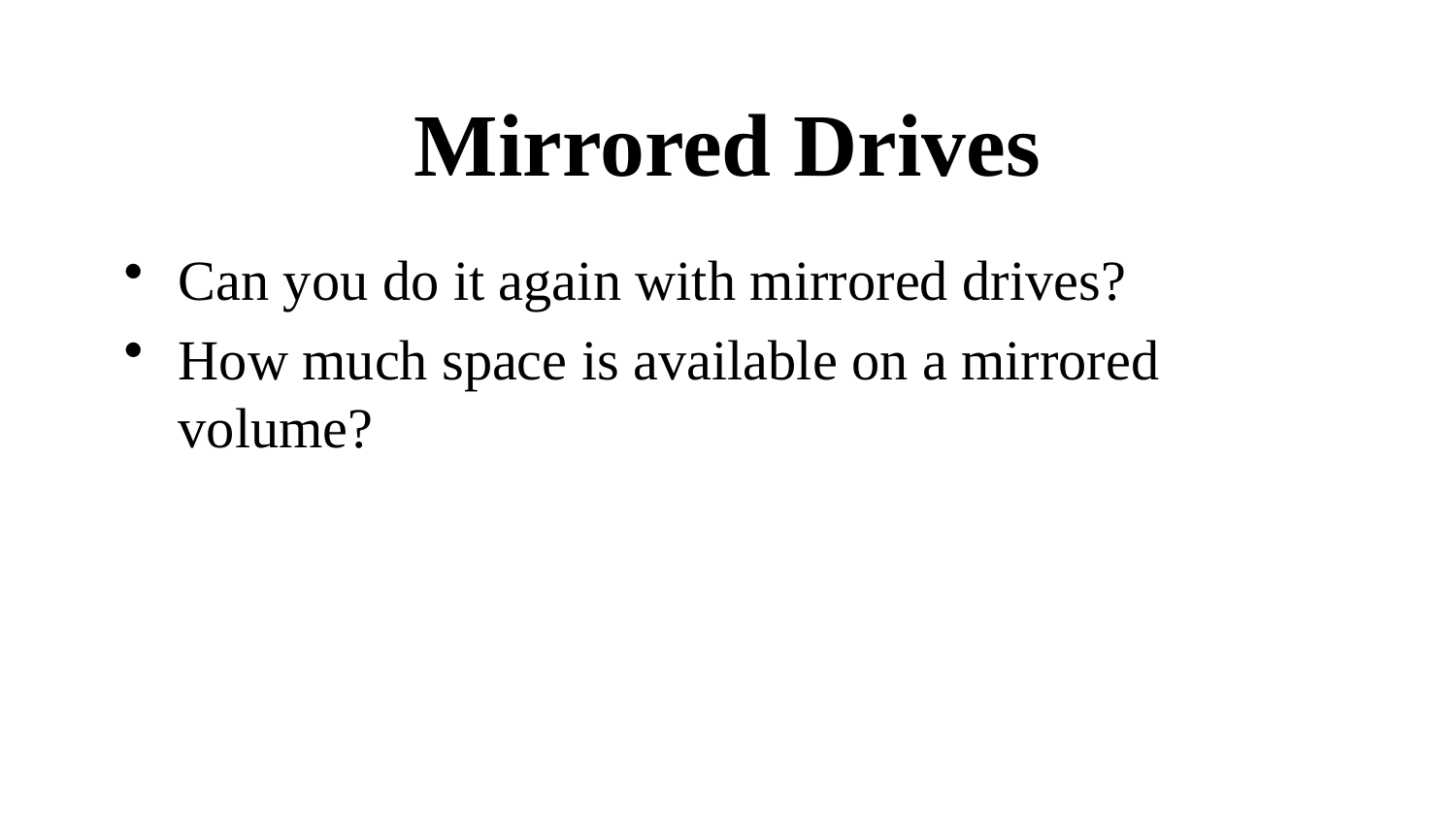

# Mirrored Drives
Can you do it again with mirrored drives?
How much space is available on a mirrored volume?